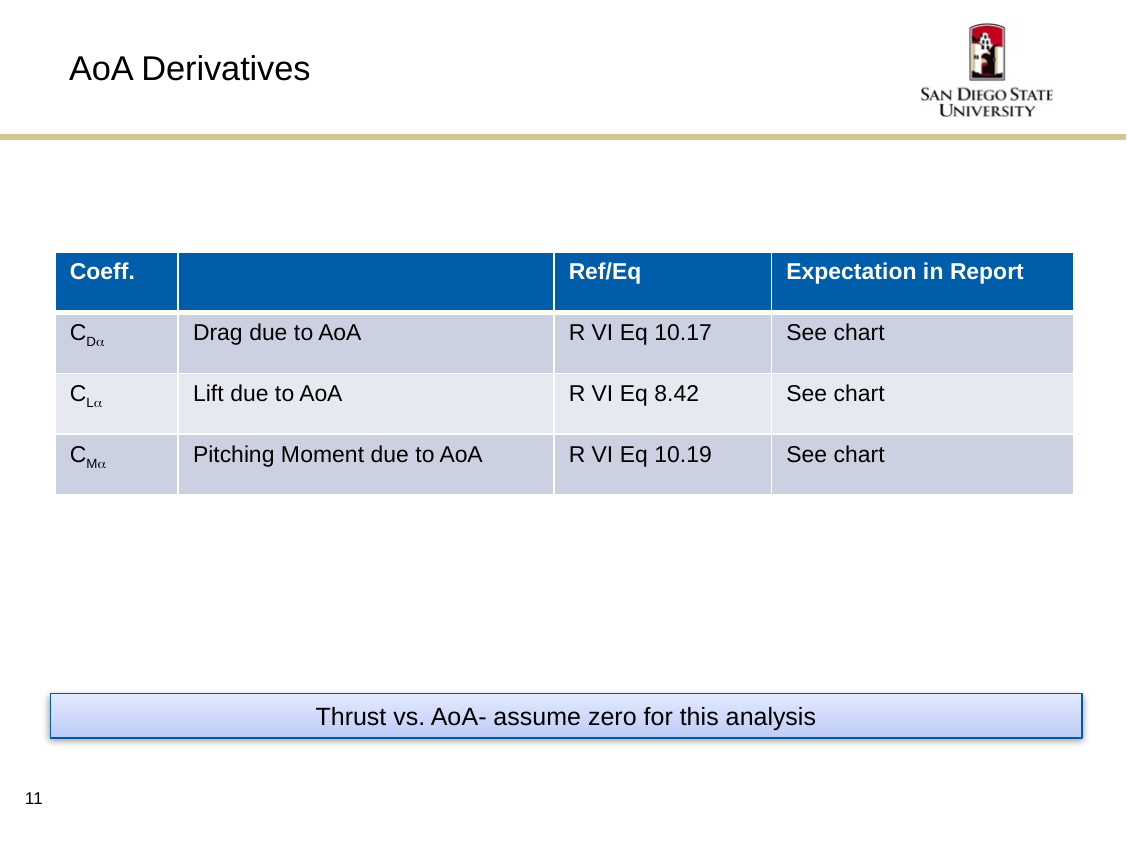

# AoA Derivatives
| Coeff. |  | Ref/Eq | Expectation in Report |
| --- | --- | --- | --- |
| CDα | Drag due to AoA | R VI Eq 10.17 | See chart |
| CLα | Lift due to AoA | R VI Eq 8.42 | See chart |
| CMα | Pitching Moment due to AoA | R VI Eq 10.19 | See chart |
Thrust vs. AoA- assume zero for this analysis
11